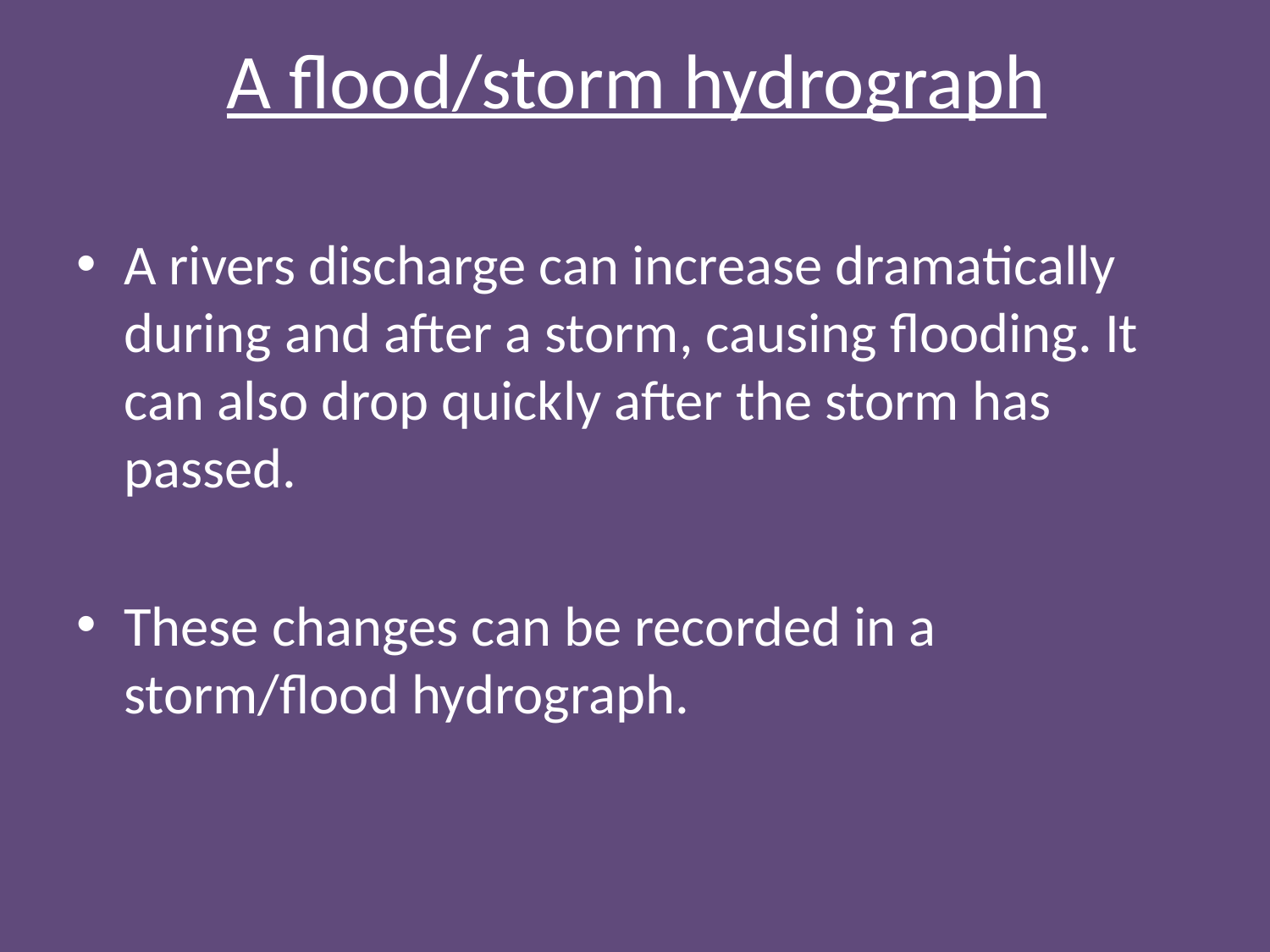

# A flood/storm hydrograph
A rivers discharge can increase dramatically during and after a storm, causing flooding. It can also drop quickly after the storm has passed.

These changes can be recorded in a storm/flood hydrograph.